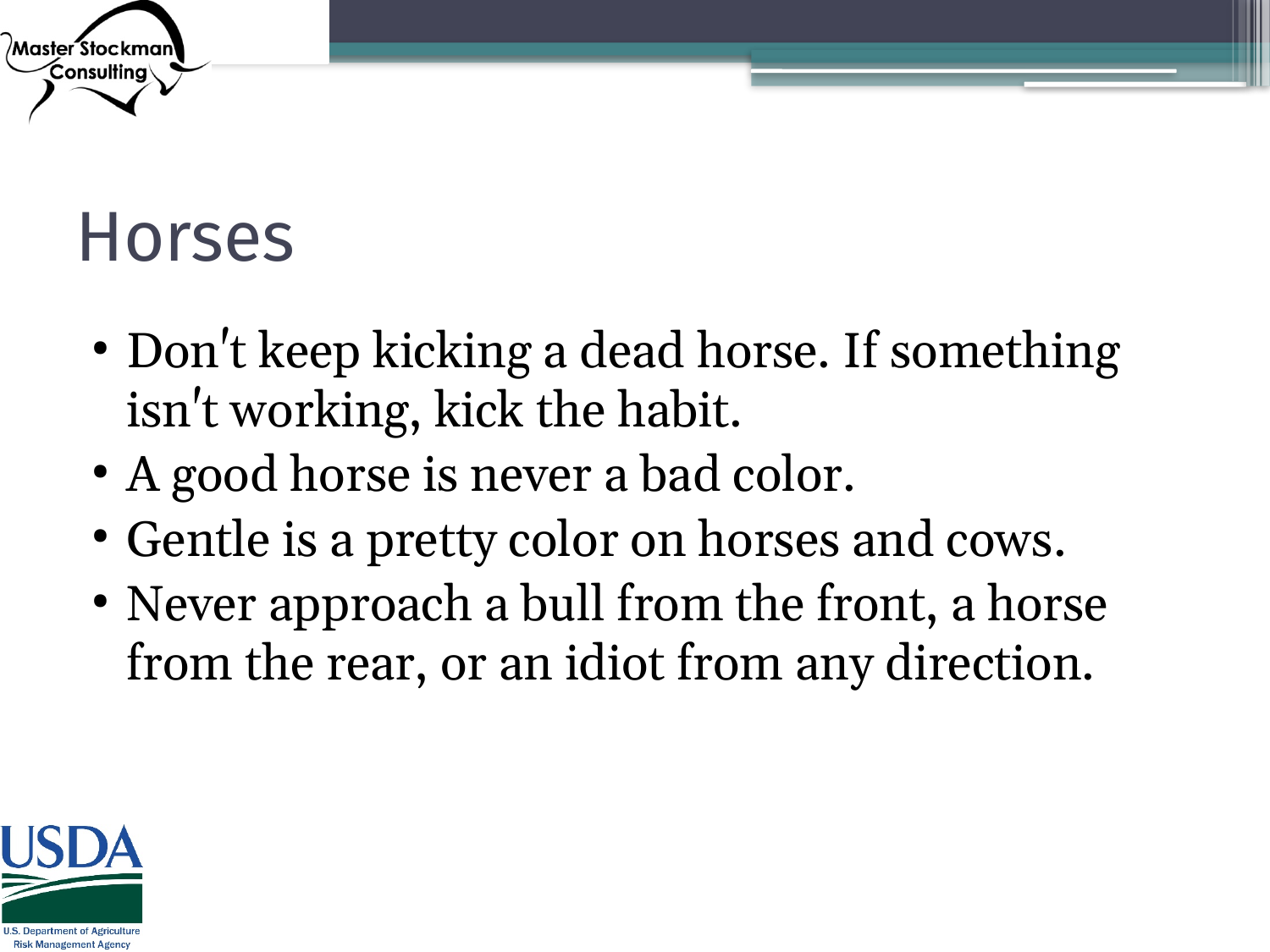

# Horses
Don't keep kicking a dead horse. If something isn't working, kick the habit.
A good horse is never a bad color.
Gentle is a pretty color on horses and cows.
Never approach a bull from the front, a horse from the rear, or an idiot from any direction.